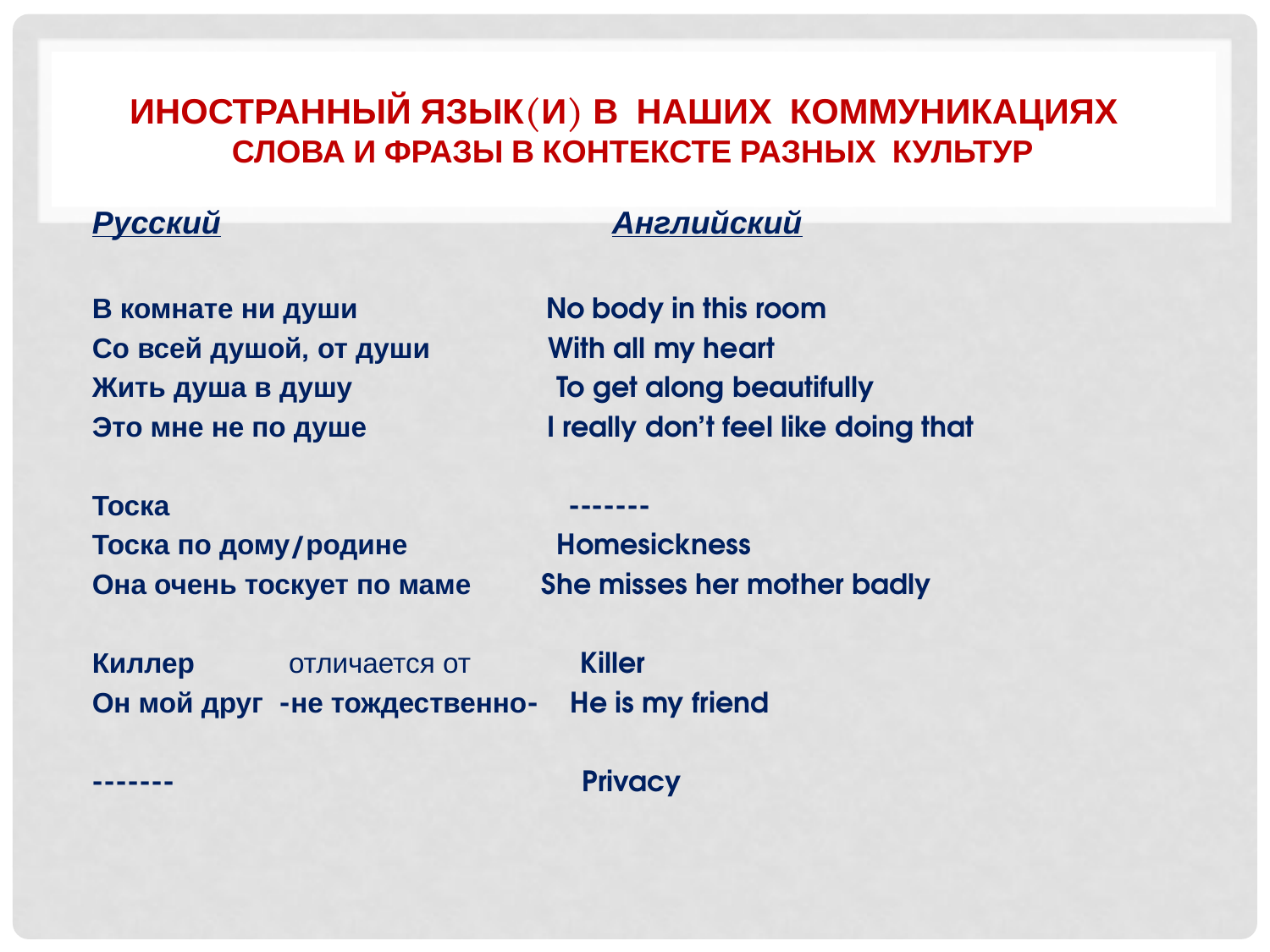

# Иностранный язык(и) в  наших  коммуникациях   Слова и фразы в контексте разных  культур
Русский                                            Английский

В комнате ни души                        No body in this room
Со всей душой, от души               With all my heart
Жить душа в душу                          To get along beautifully
Это мне не по душе                       I really don’t feel like doing that

Тоска                                                   -------
Тоска по дому/родине                   Homesickness
Она очень тоскует по маме         She misses her mother badly

Киллер            отличается от              Killer
Он мой друг  -не тождественно-    He is my friend

-------                                                    Privacy